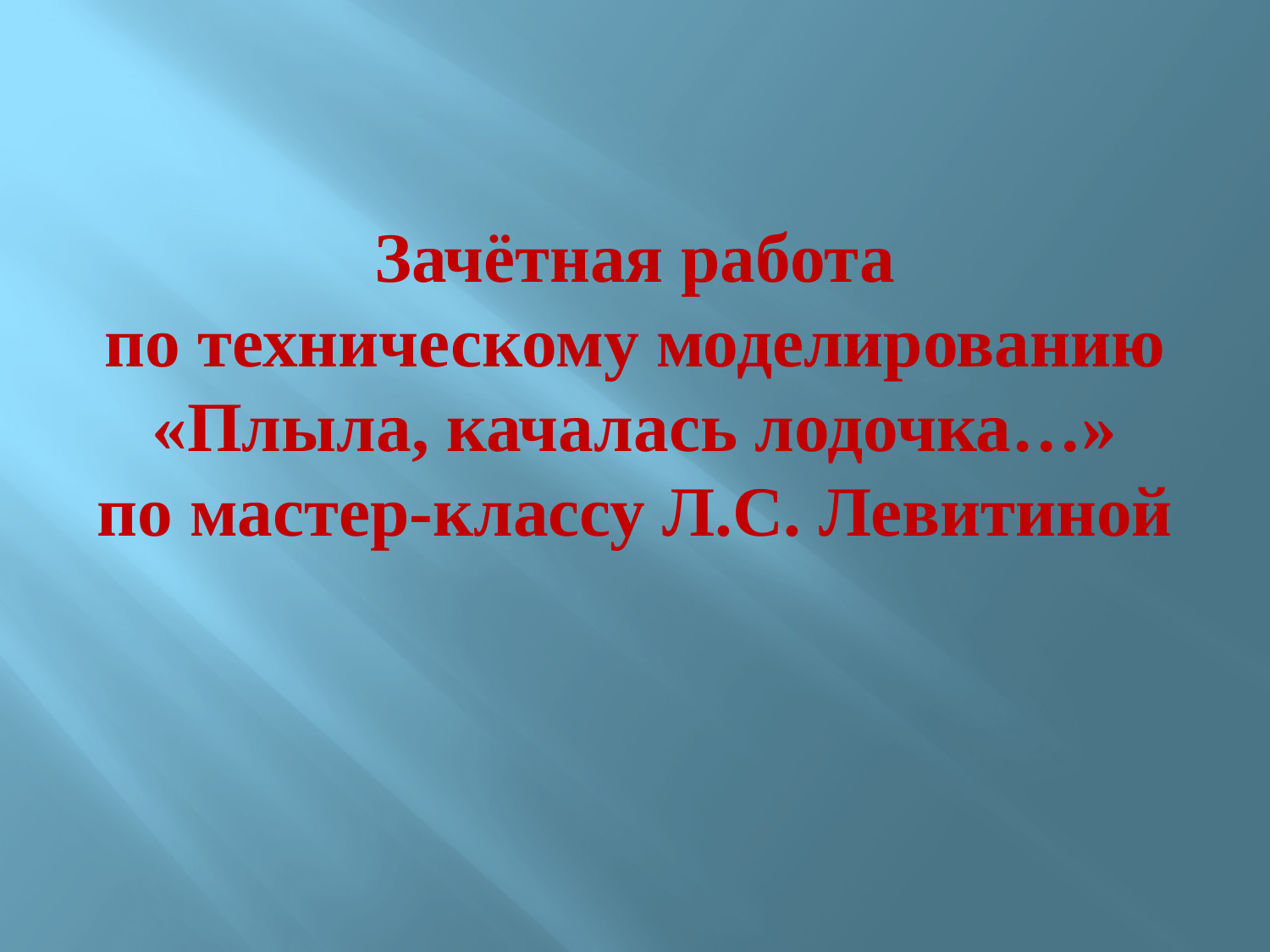

# Зачётная работа по техническому моделированию «Плыла, качалась лодочка…» по мастер-классу Л.С. Левитиной